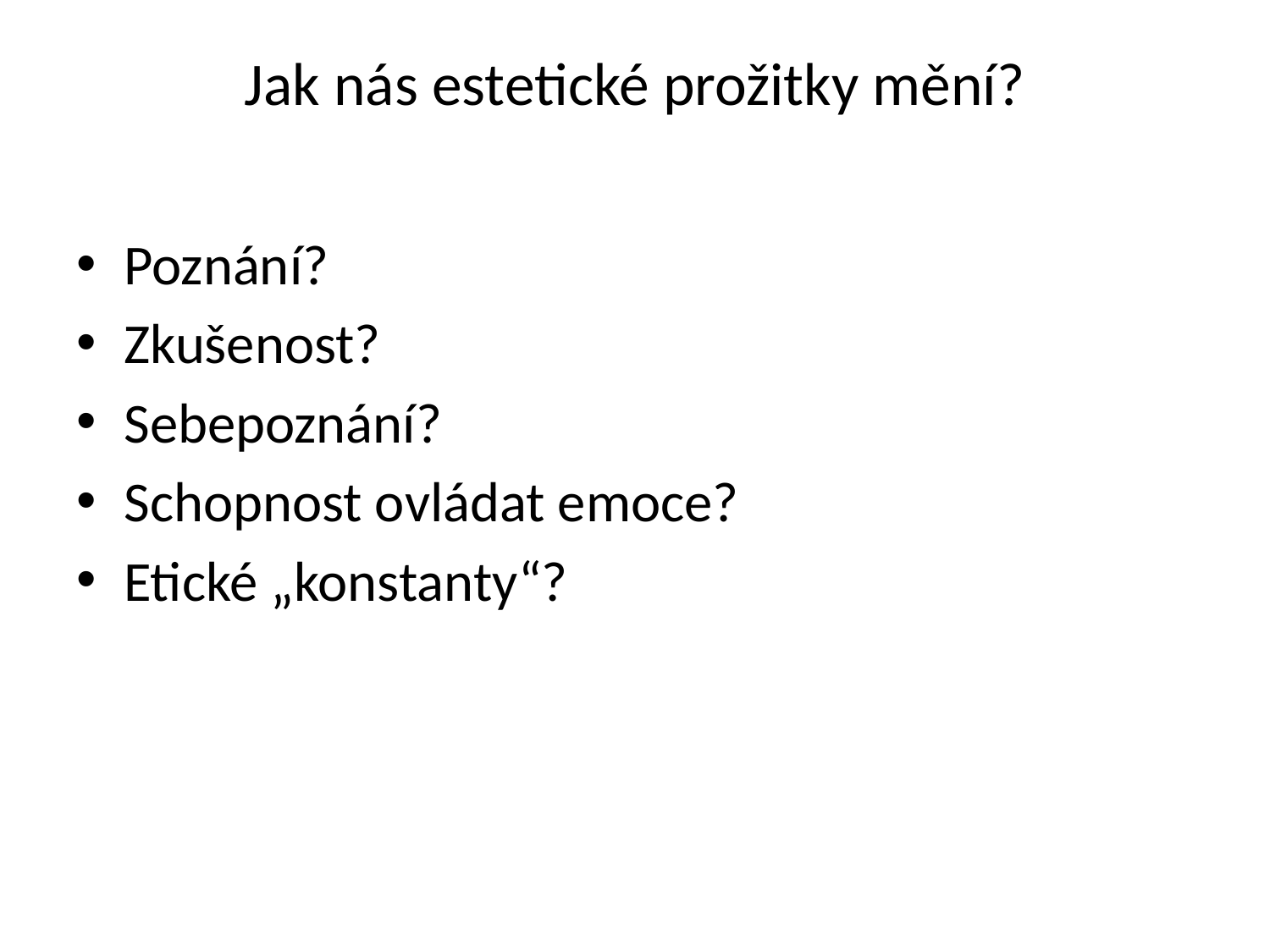

# Jak nás estetické prožitky mění?
Poznání?
Zkušenost?
Sebepoznání?
Schopnost ovládat emoce?
Etické „konstanty“?